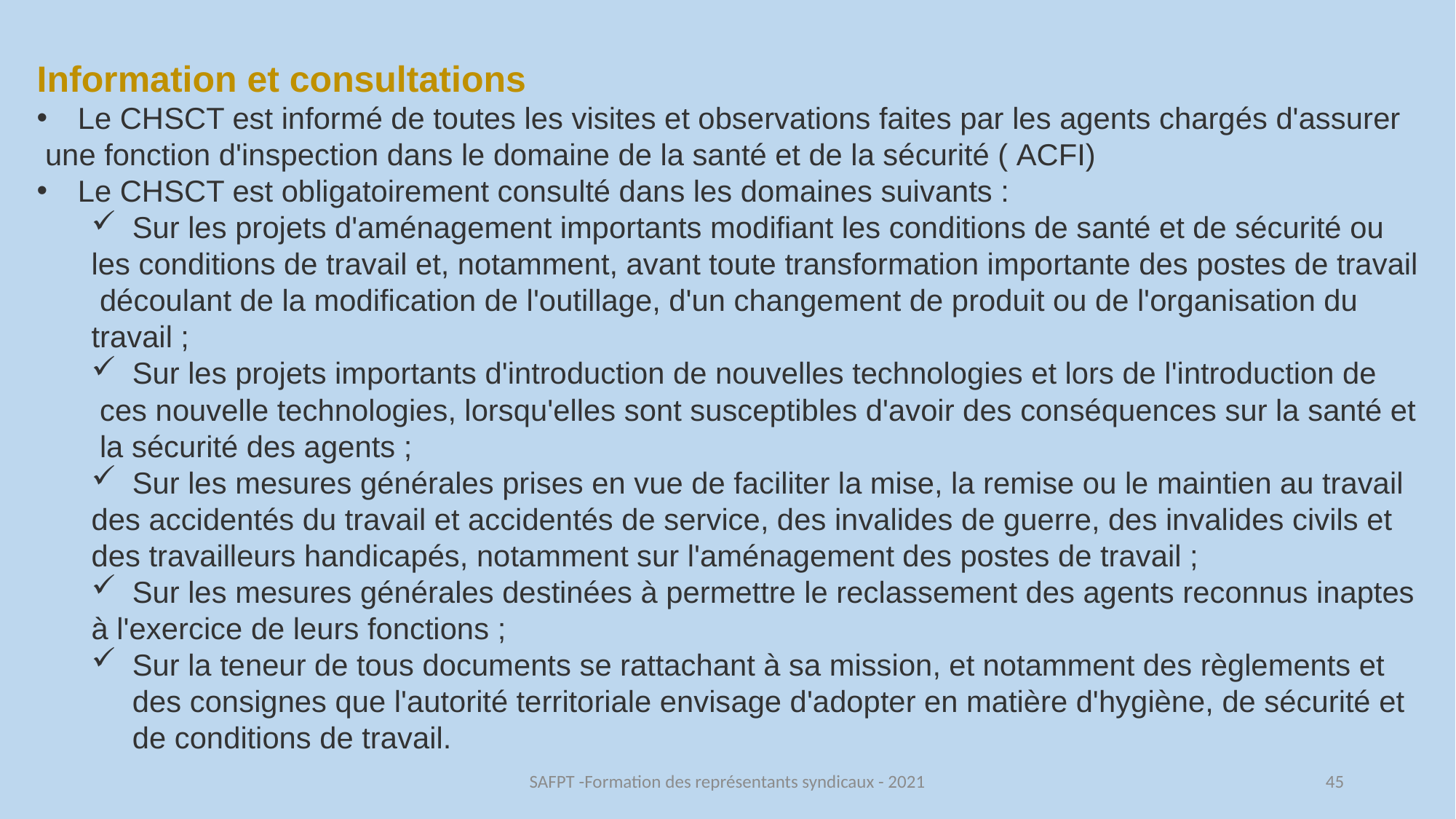

Information et consultations
Le CHSCT est informé de toutes les visites et observations faites par les agents chargés d'assurer
 une fonction d'inspection dans le domaine de la santé et de la sécurité ( ACFI)
Le CHSCT est obligatoirement consulté dans les domaines suivants :
Sur les projets d'aménagement importants modifiant les conditions de santé et de sécurité ou
les conditions de travail et, notamment, avant toute transformation importante des postes de travail
 découlant de la modification de l'outillage, d'un changement de produit ou de l'organisation du travail ;
Sur les projets importants d'introduction de nouvelles technologies et lors de l'introduction de
 ces nouvelle technologies, lorsqu'elles sont susceptibles d'avoir des conséquences sur la santé et
 la sécurité des agents ;
Sur les mesures générales prises en vue de faciliter la mise, la remise ou le maintien au travail
des accidentés du travail et accidentés de service, des invalides de guerre, des invalides civils et
des travailleurs handicapés, notamment sur l'aménagement des postes de travail ;
Sur les mesures générales destinées à permettre le reclassement des agents reconnus inaptes
à l'exercice de leurs fonctions ;
Sur la teneur de tous documents se rattachant à sa mission, et notamment des règlements et des consignes que l'autorité territoriale envisage d'adopter en matière d'hygiène, de sécurité et de conditions de travail.
SAFPT -Formation des représentants syndicaux - 2021
45